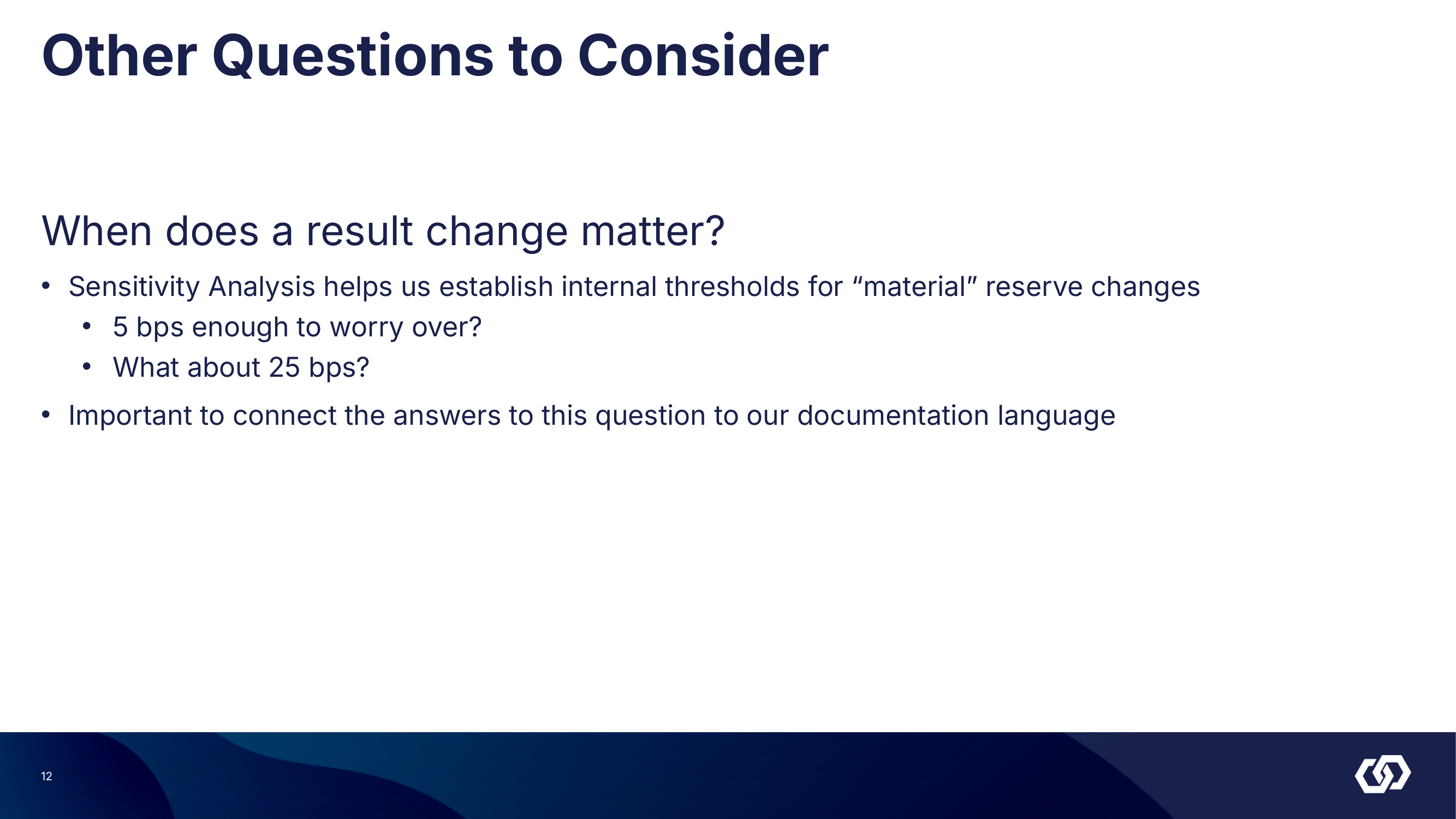

# Other Questions to Consider
When does a result change matter?
Sensitivity Analysis helps us establish internal thresholds for “material” reserve changes
5 bps enough to worry over?
What about 25 bps?
Important to connect the answers to this question to our documentation language

12